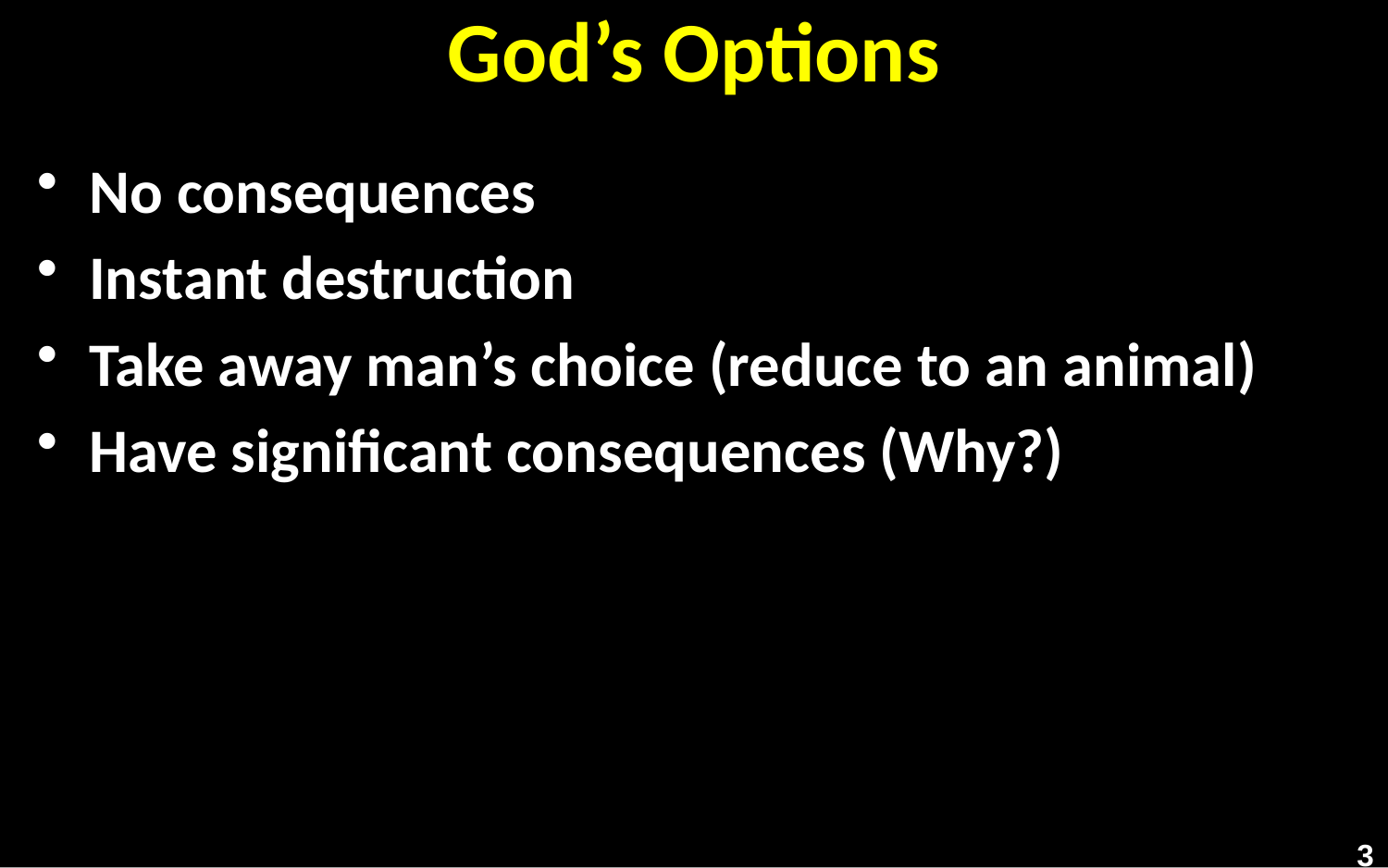

# God’s Options
No consequences
Instant destruction
Take away man’s choice (reduce to an animal)
Have significant consequences (Why?)
3